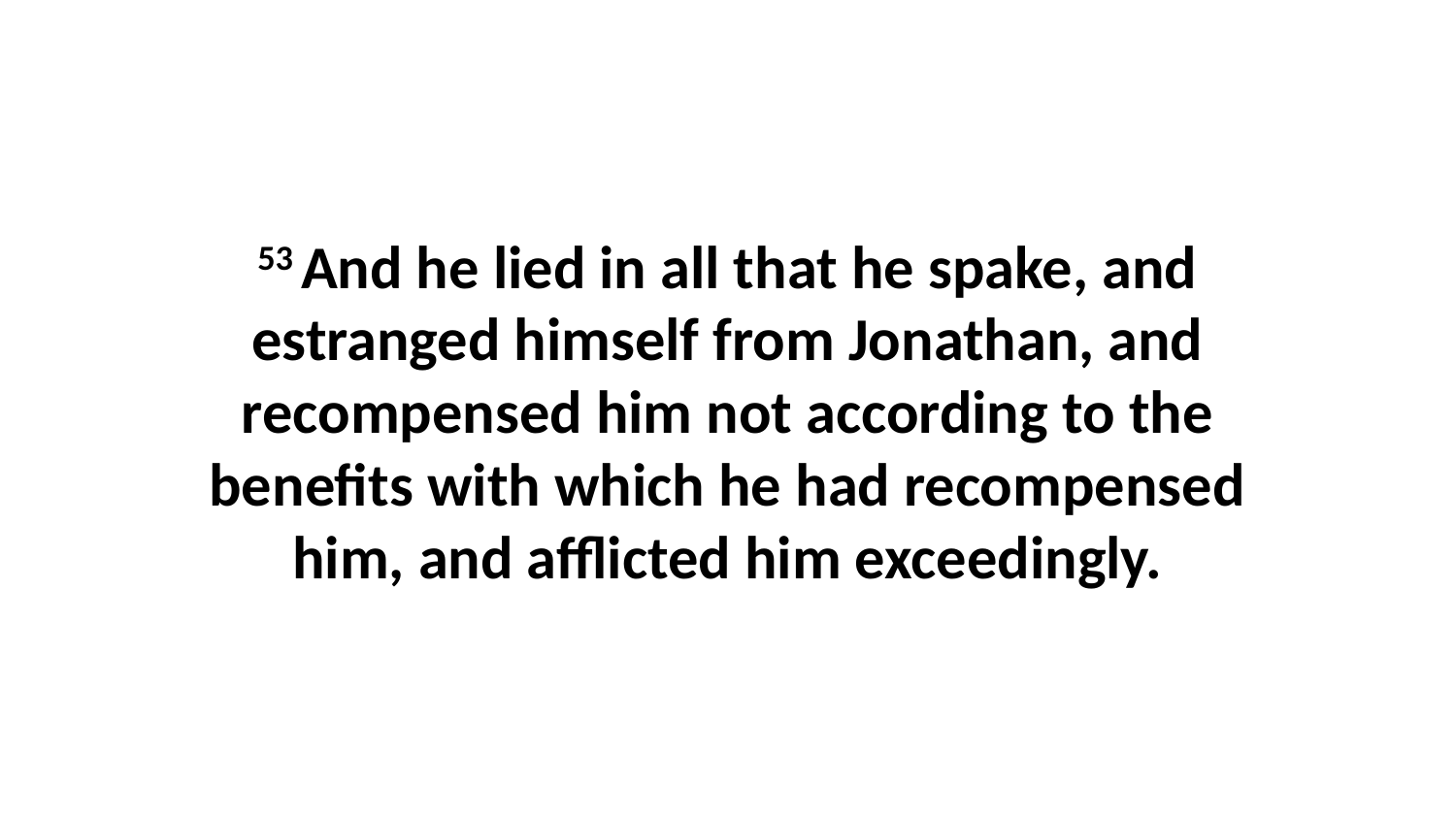

53 And he lied in all that he spake, and estranged himself from Jonathan, and recompensed him not according to the benefits with which he had recompensed him, and afflicted him exceedingly.